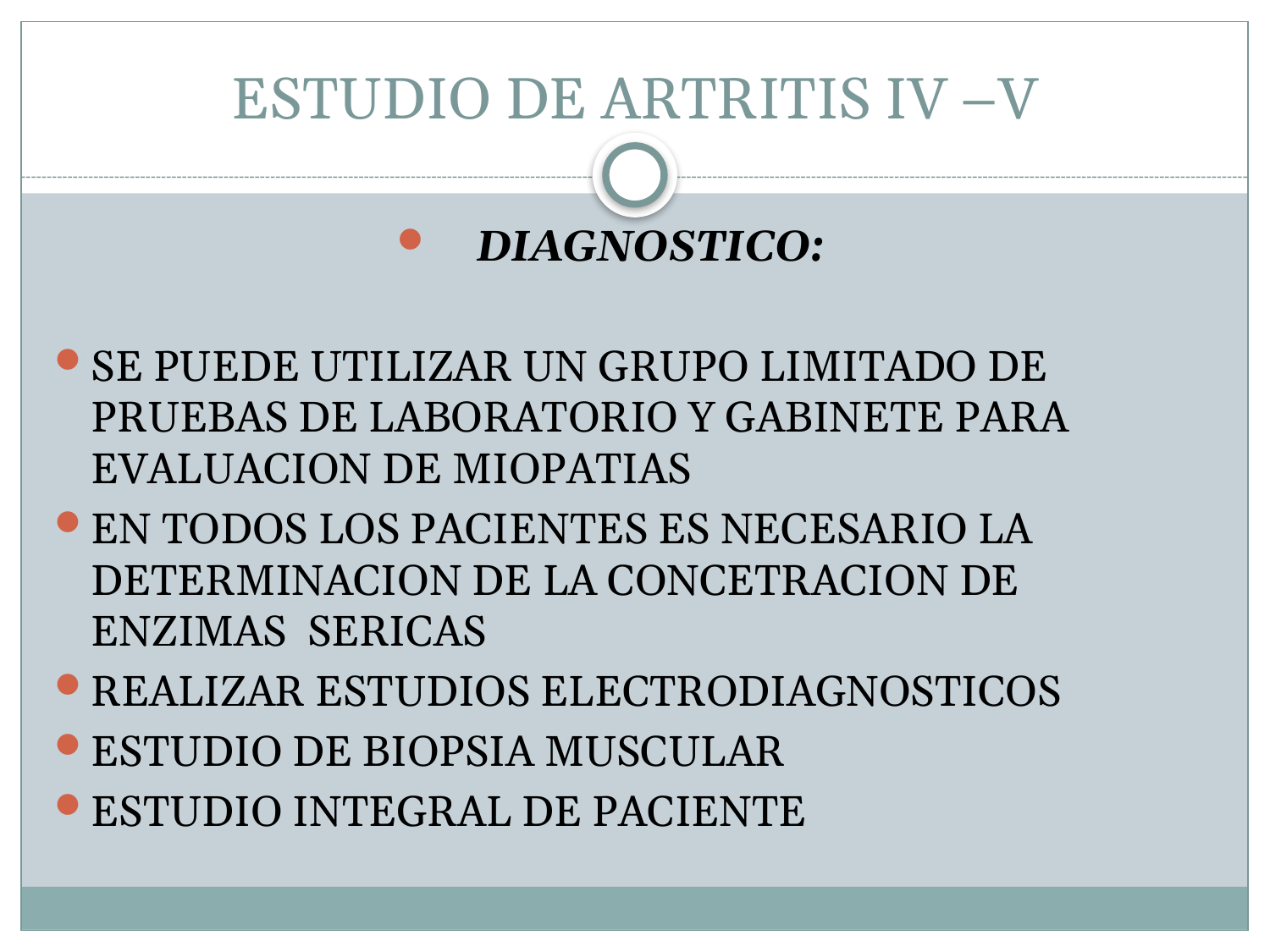

# ESTUDIO DE ARTRITIS IV –V
DIAGNOSTICO:

SE PUEDE UTILIZAR UN GRUPO LIMITADO DE PRUEBAS DE LABORATORIO Y GABINETE PARA EVALUACION DE MIOPATIAS
EN TODOS LOS PACIENTES ES NECESARIO LA DETERMINACION DE LA CONCETRACION DE ENZIMAS  SERICAS
REALIZAR ESTUDIOS ELECTRODIAGNOSTICOS
ESTUDIO DE BIOPSIA MUSCULAR
ESTUDIO INTEGRAL DE PACIENTE